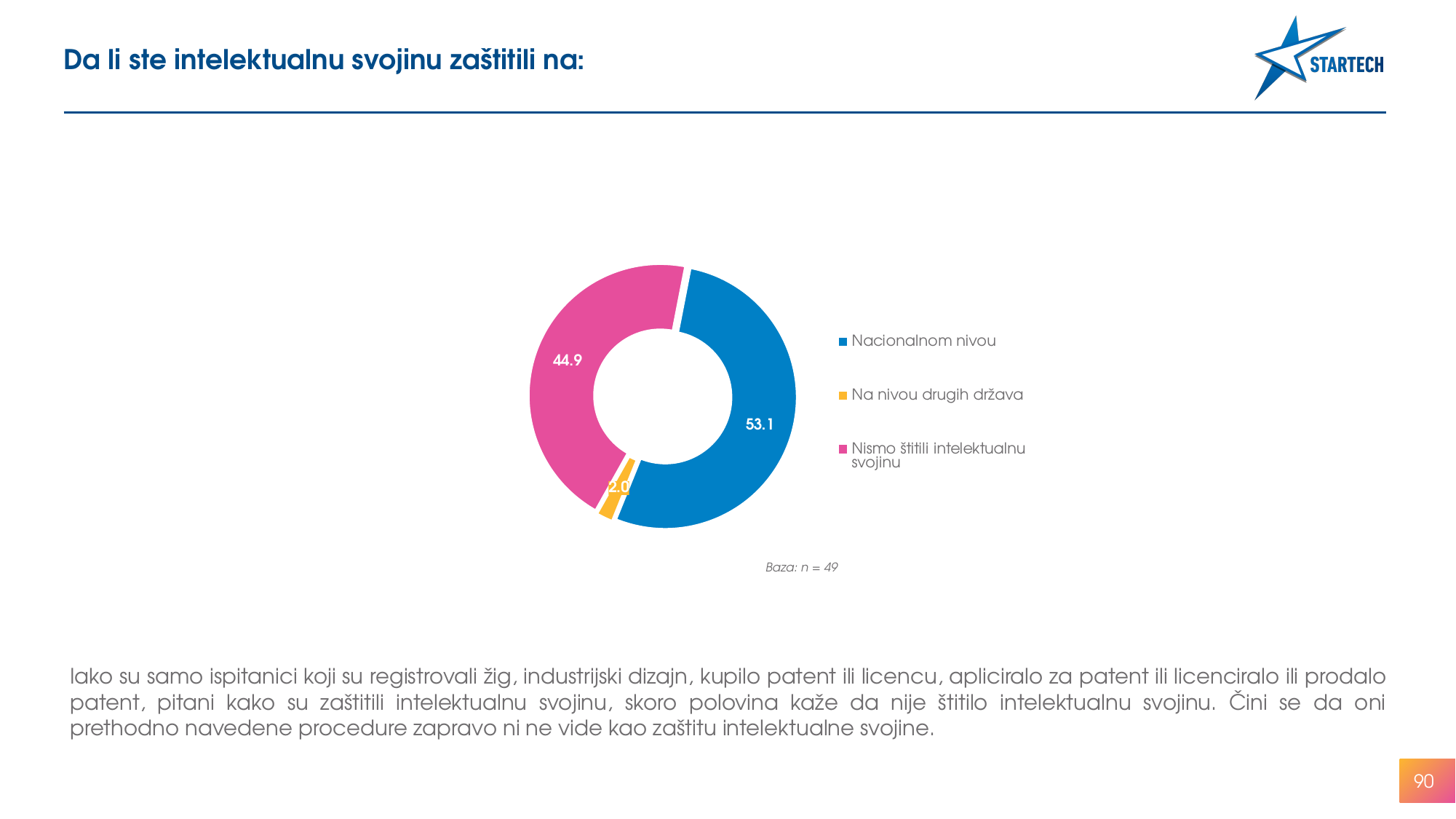

Da li ste intelektualnu svojinu zaštitili na:

### Chart

| Category | Column1 |
|---|---|
| Nacionalnom nivou | 53.06122448979584 |
| Na nivou drugih država | 2.040816326530613 |
| Nismo štitili intelektualnu svojinu | 44.897959183673414 |
Baza: n = 49
Iako su samo ispitanici koji su registrovali žig, industrijski dizajn, kupilo patent ili licencu, apliciralo za patent ili licenciralo ili prodalo patent, pitani kako su zaštitili intelektualnu svojinu, skoro polovina kaže da nije štitilo intelektualnu svojinu. Čini se da oni prethodno navedene procedure zapravo ni ne vide kao zaštitu intelektualne svojine.
90